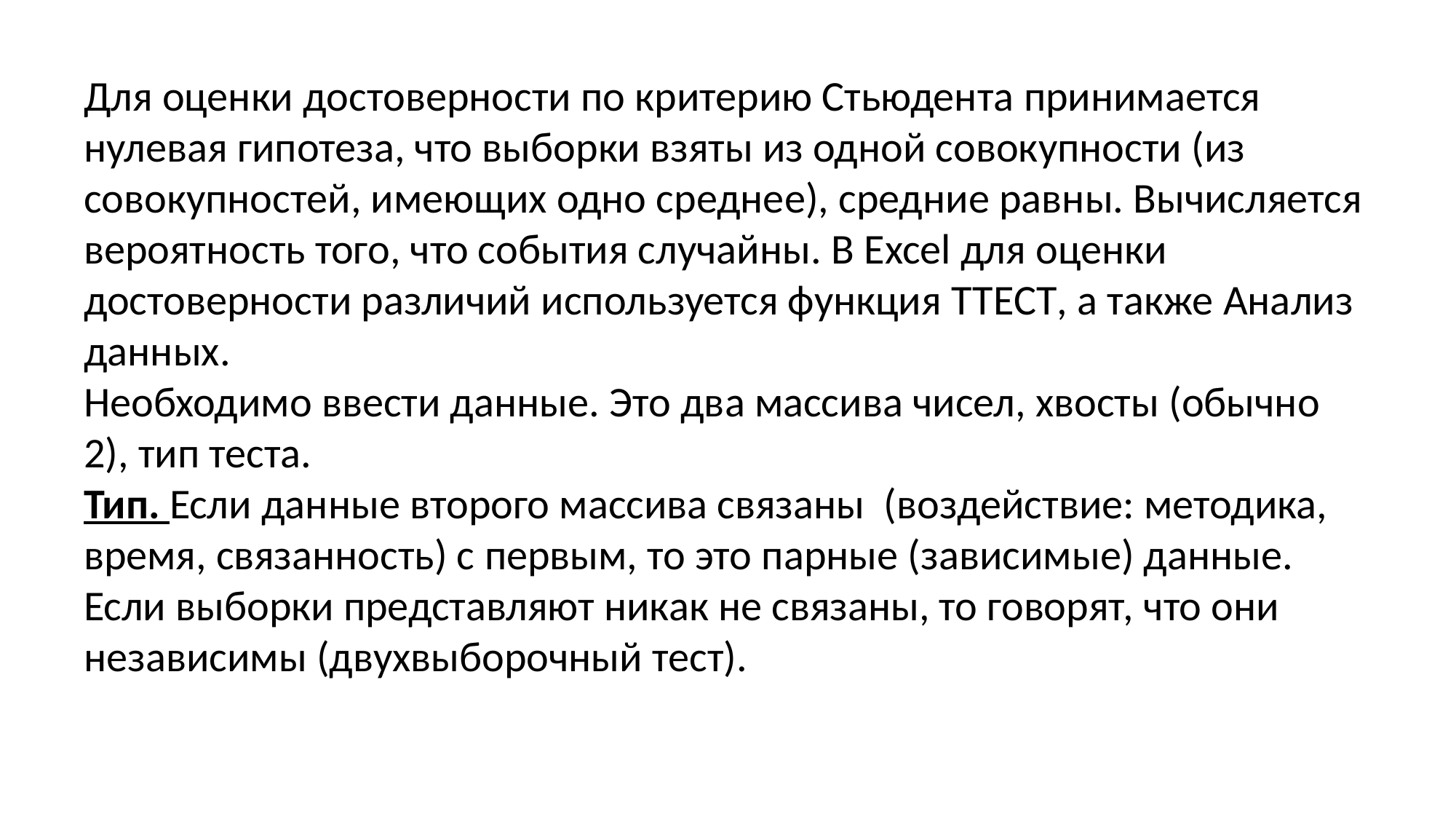

Для оценки достоверности по критерию Стьюдента принимается нулевая гипотеза, что выборки взяты из одной совокупности (из совокупностей, имеющих одно среднее), средние равны. Вычисляется вероятность того, что события случайны. В Excel для оценки достоверности различий используется функция TTECT, а также Анализ данных.
Необходимо ввести данные. Это два массива чисел, хвосты (обычно 2), тип теста.
Тип. Если данные второго массива связаны  (воздействие: методика, время, связанность) с первым, то это парные (зависимые) данные. Если выборки представляют никак не связаны, то говорят, что они независимы (двухвыборочный тест).